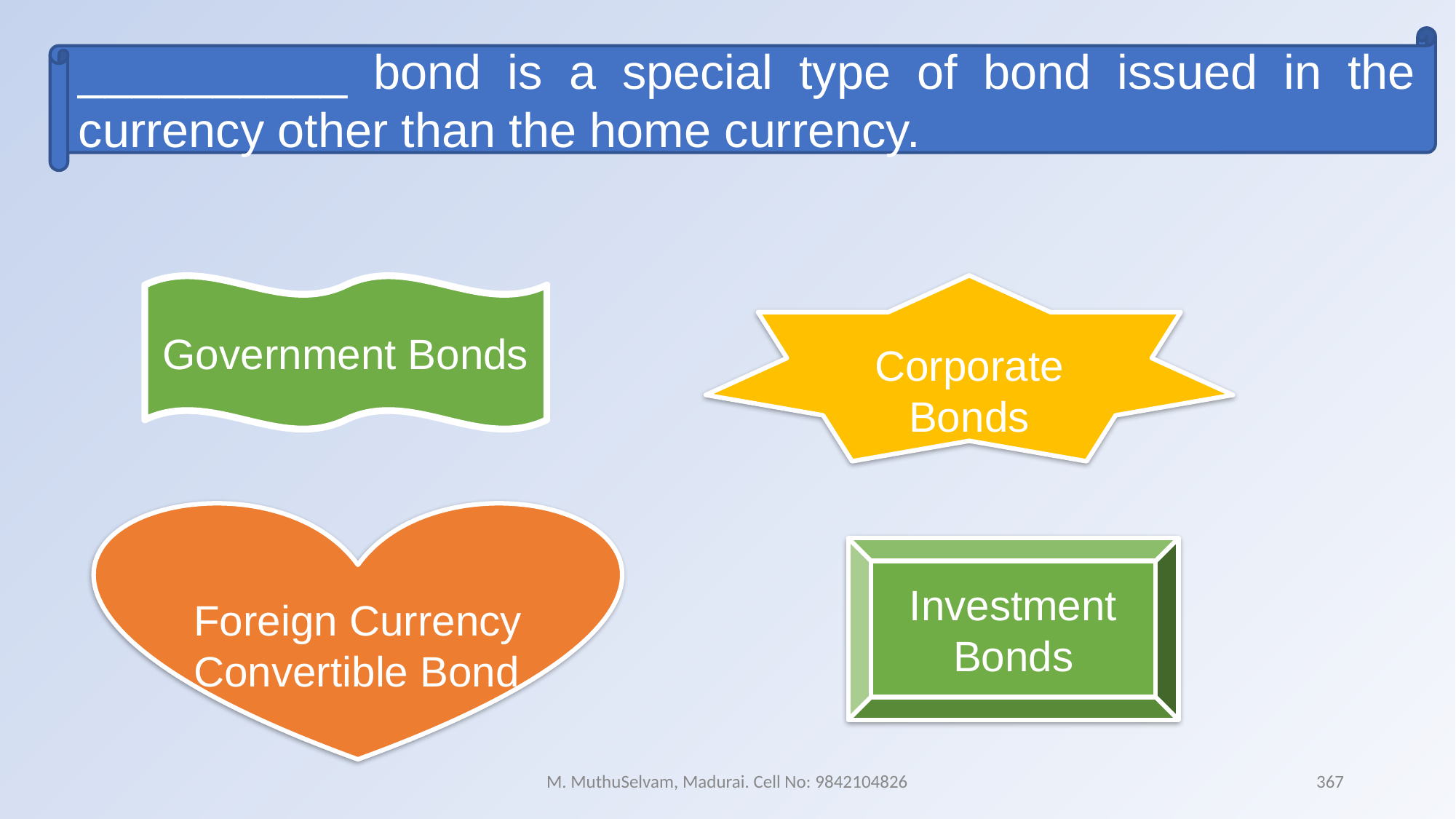

__________ bond is a special type of bond issued in the currency other than the home currency.
Government Bonds

Corporate Bonds

Foreign Currency Convertible Bond
Investment Bonds
M. MuthuSelvam, Madurai. Cell No: 9842104826
367